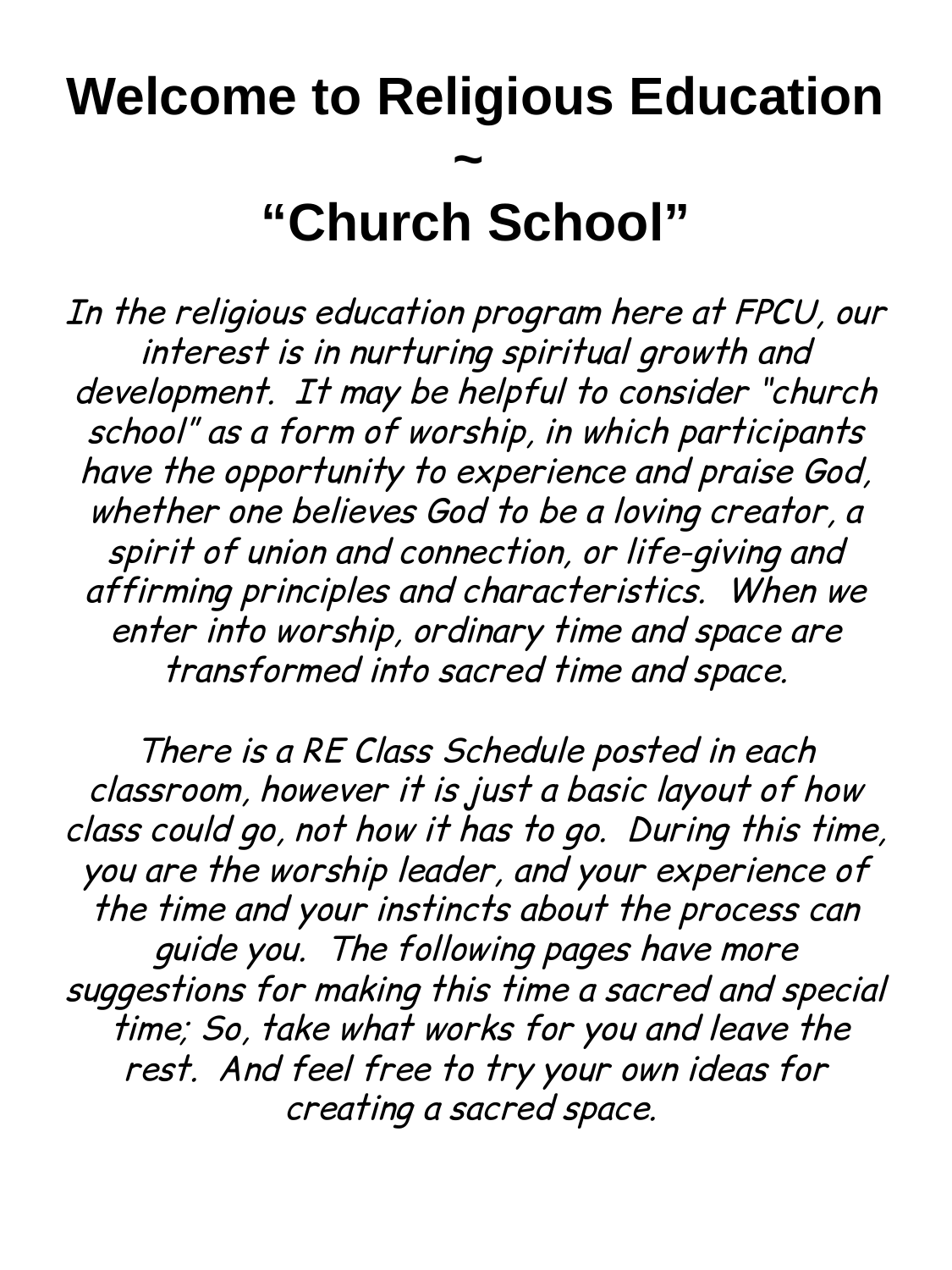

# Welcome to Religious Education ~ “Church School”

In the religious education program here at FPCU, our interest is in nurturing spiritual growth and development.  It may be helpful to consider “church school” as a form of worship, in which participants have the opportunity to experience and praise God, whether one believes God to be a loving creator, a spirit of union and connection, or life-giving and affirming principles and characteristics.  When we enter into worship, ordinary time and space are transformed into sacred time and space.

There is a RE Class Schedule posted in each classroom, however it is just a basic layout of how class could go, not how it has to go.  During this time, you are the worship leader, and your experience of the time and your instincts about the process can guide you.  The following pages have more suggestions for making this time a sacred and special  time; So, take what works for you and leave the rest.  And feel free to try your own ideas for creating a sacred space.